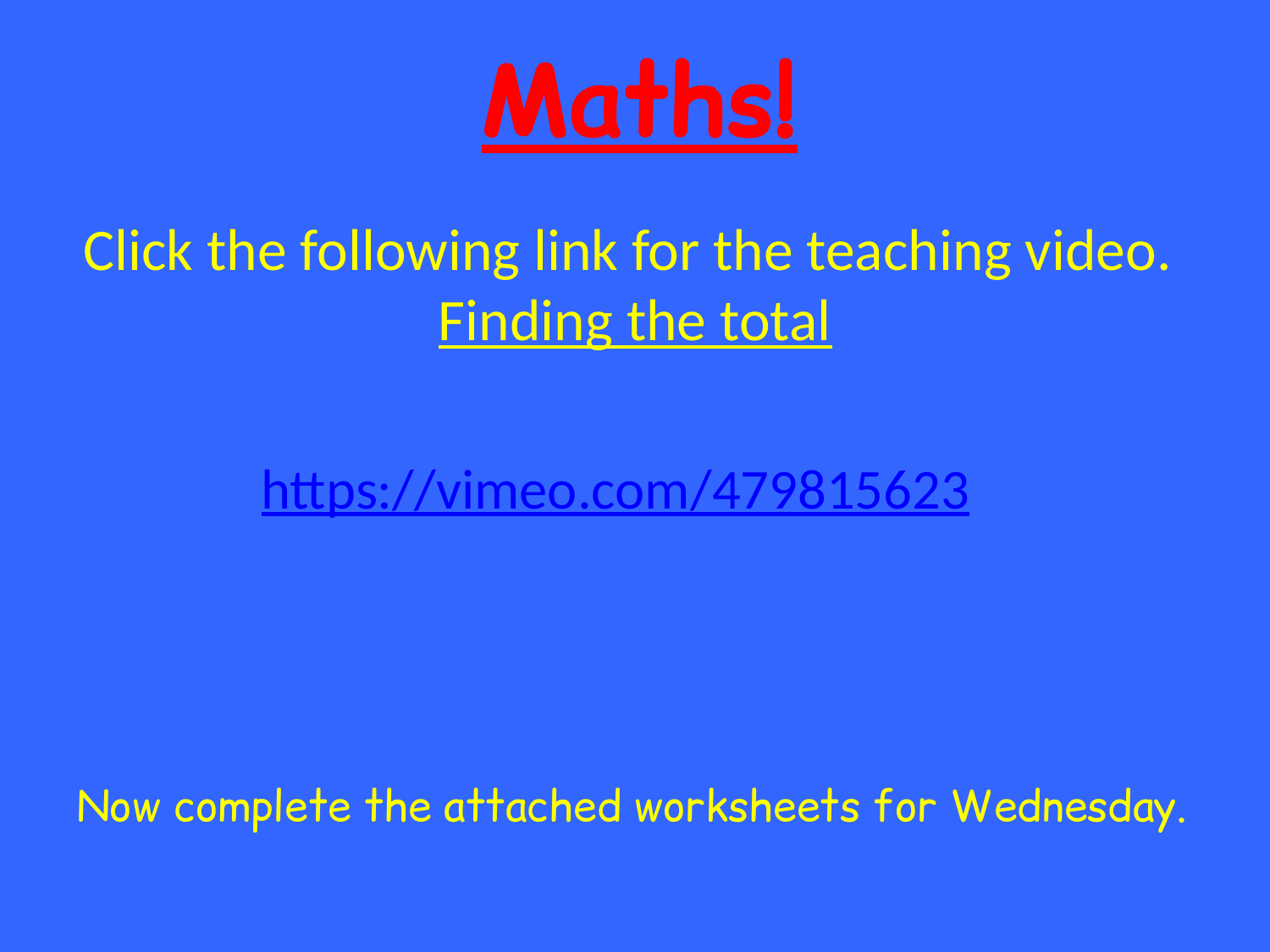

Maths!
# Click the following link for the teaching video. Finding the total
https://vimeo.com/479815623

Now complete the attached worksheets for Wednesday.